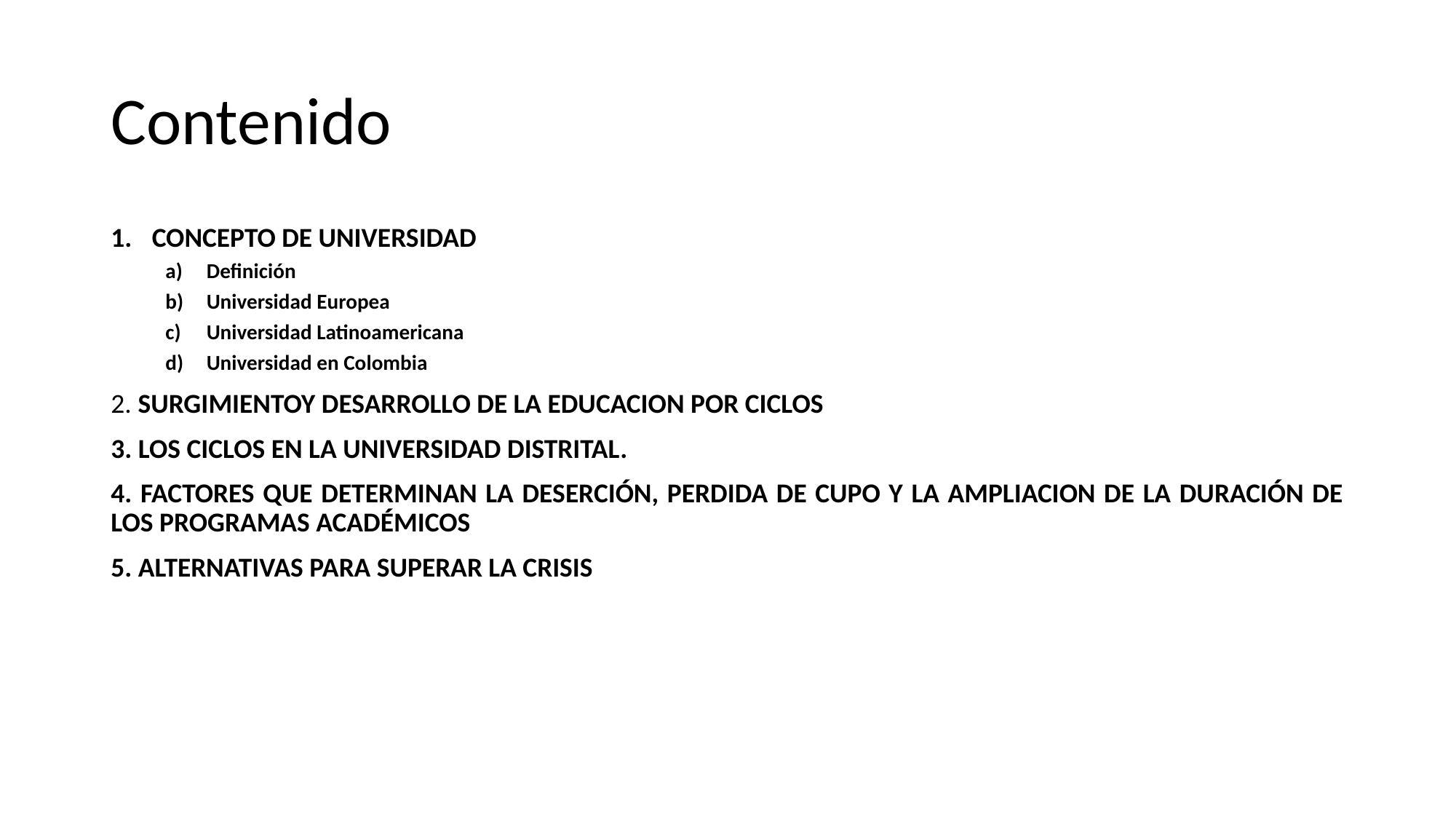

# Contenido
CONCEPTO DE UNIVERSIDAD
Definición
Universidad Europea
Universidad Latinoamericana
Universidad en Colombia
2. SURGIMIENTOY DESARROLLO DE LA EDUCACION POR CICLOS
3. LOS CICLOS EN LA UNIVERSIDAD DISTRITAL.
4. FACTORES QUE DETERMINAN LA DESERCIÓN, PERDIDA DE CUPO Y LA AMPLIACION DE LA DURACIÓN DE LOS PROGRAMAS ACADÉMICOS
5. ALTERNATIVAS PARA SUPERAR LA CRISIS